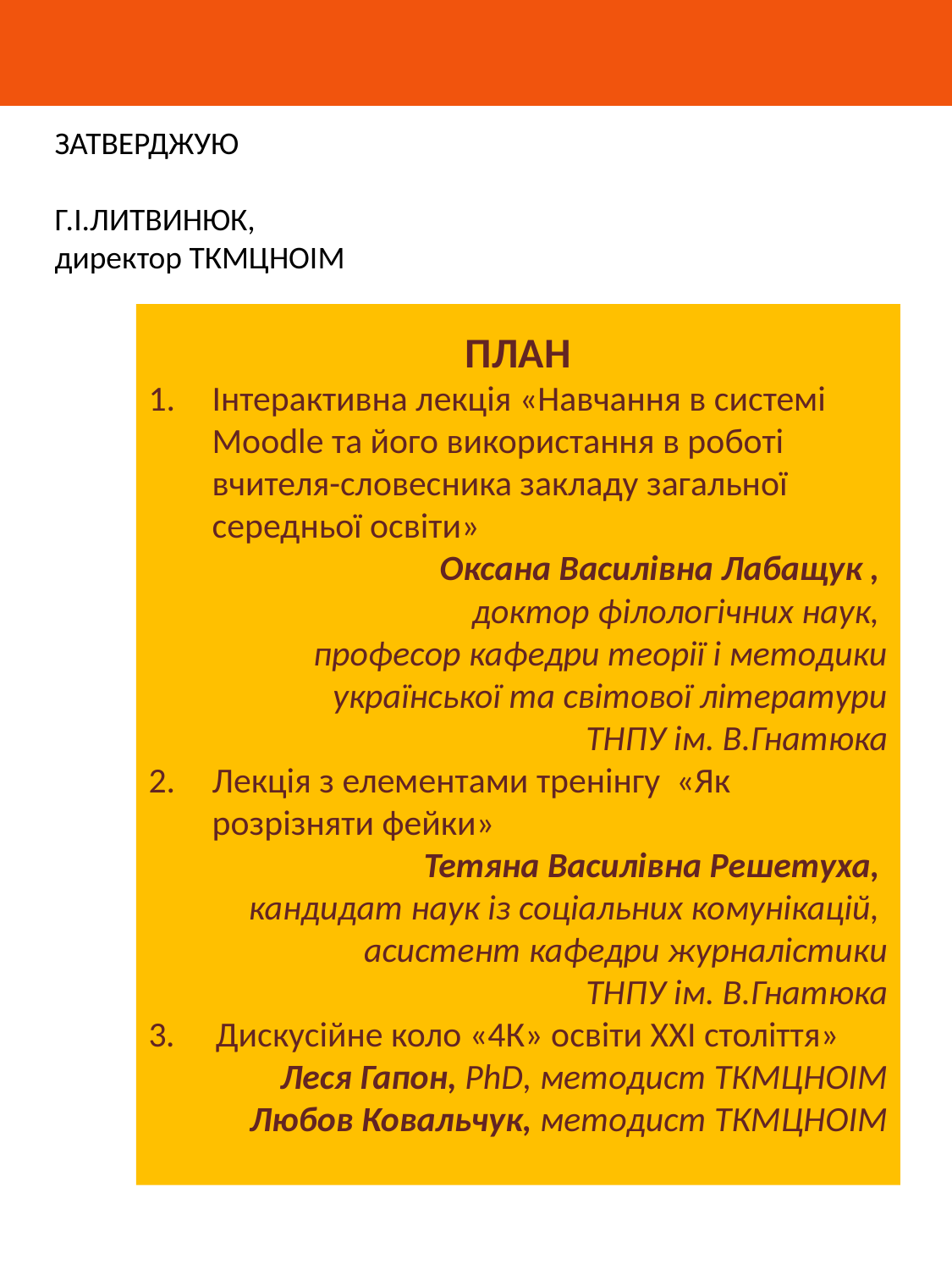

ЗАТВЕРДЖУЮ

Г.І.ЛИТВИНЮК,
директор ТКМЦНОІМ

ПЛАН
Інтерактивна лекція «Навчання в системі  Moodle та його використання в роботі вчителя-словесника закладу загальної середньої освіти»
Оксана Василівна Лабащук ,
доктор філологічних наук,
професор кафедри теорії і методики
української та світової літератури
  ТНПУ ім. В.Гнатюка
Лекція з елементами тренінгу  «Як розрізняти фейки»
Тетяна Василівна Решетуха,
кандидат наук із соціальних комунікацій,
 асистент кафедри журналістики
ТНПУ ім. В.Гнатюка
3.     Дискусійне коло «4К» освіти ХХІ століття»
Леся Гапон, PhD, методист ТКМЦНОІМ
Любов Ковальчук, методист ТКМЦНОІМ